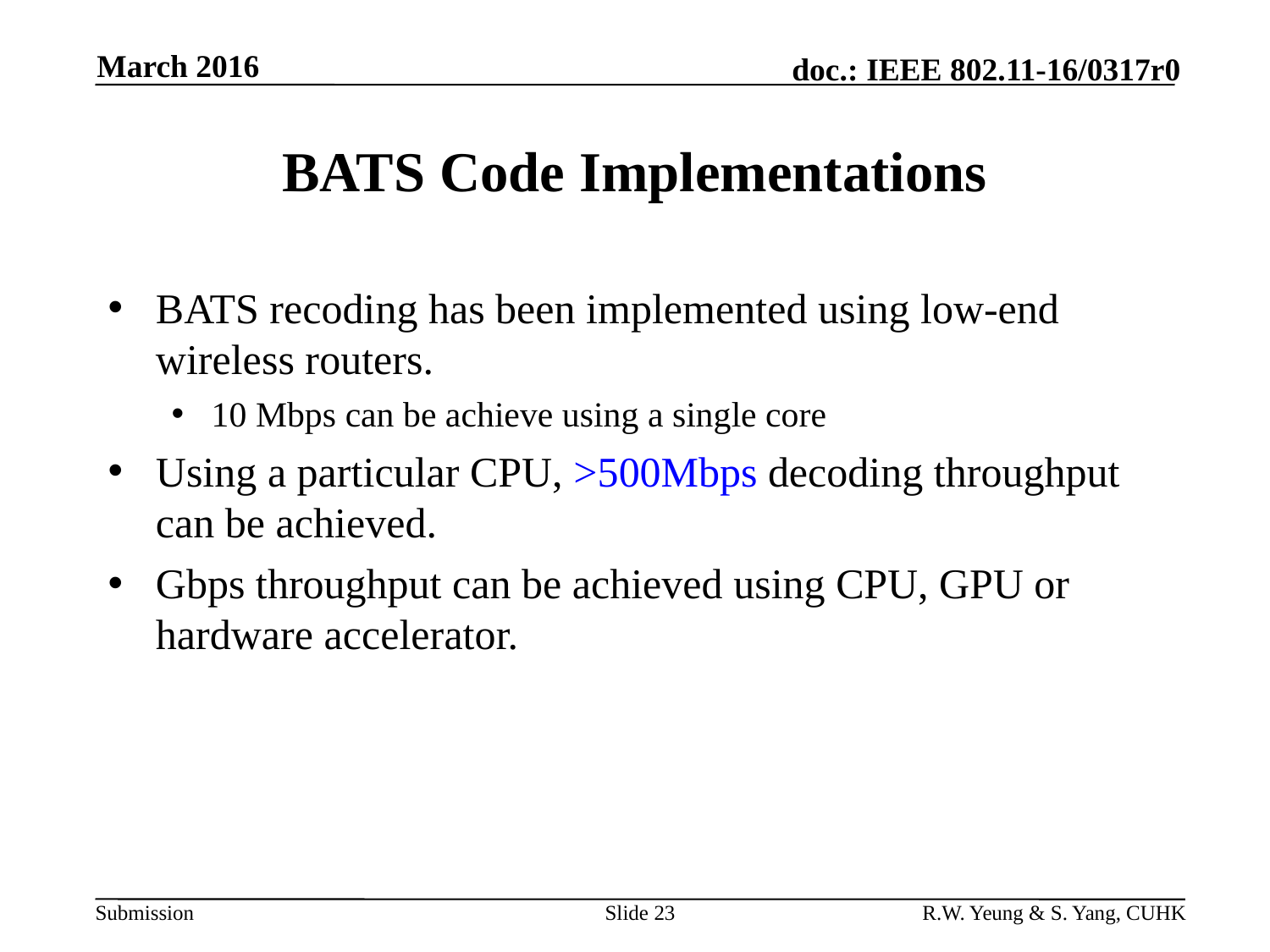

March 2016
# BATS Code Implementations
BATS recoding has been implemented using low-end wireless routers.
10 Mbps can be achieve using a single core
Using a particular CPU, >500Mbps decoding throughput can be achieved.
Gbps throughput can be achieved using CPU, GPU or hardware accelerator.
Slide 23
R.W. Yeung & S. Yang, CUHK